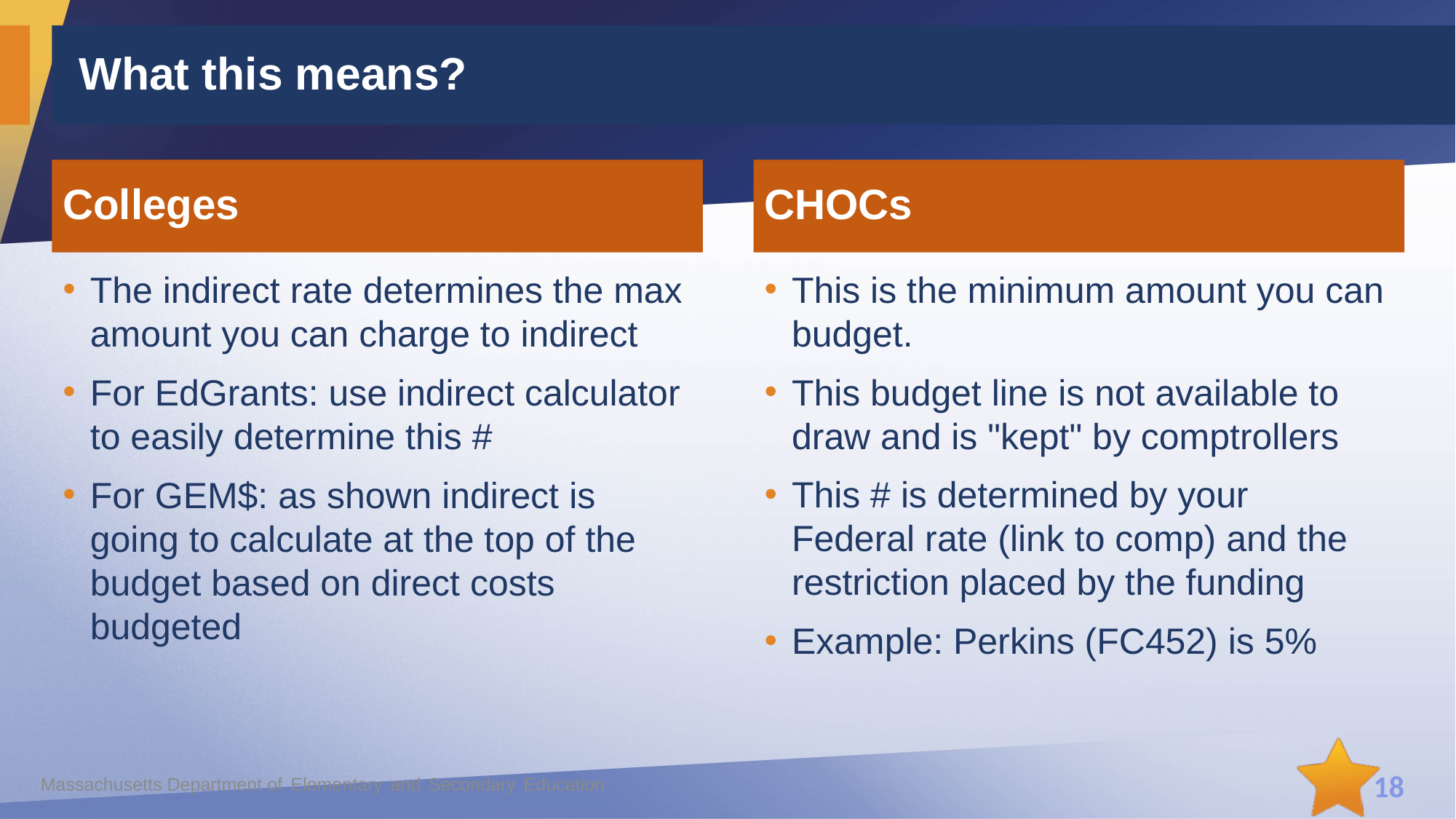

18
# What this means?
Colleges
CHOCs
This is the minimum amount you can budget.
This budget line is not available to draw and is "kept" by comptrollers
This # is determined by your Federal rate (link to comp) and the restriction placed by the funding
Example: Perkins (FC452) is 5%
The indirect rate determines the max amount you can charge to indirect
For EdGrants: use indirect calculator to easily determine this #
For GEM$: as shown indirect is going to calculate at the top of the budget based on direct costs budgeted